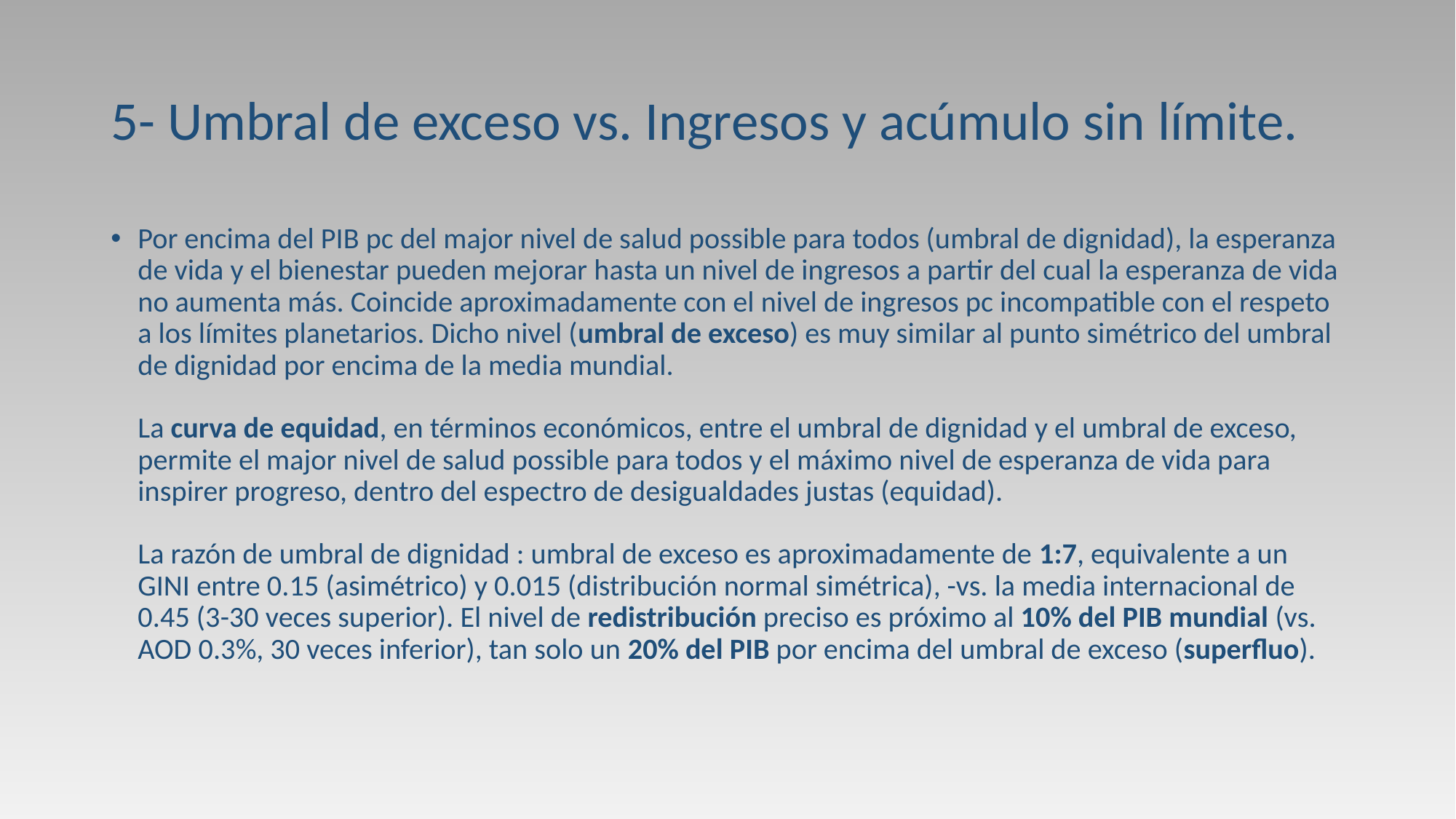

# 5- Umbral de exceso vs. Ingresos y acúmulo sin límite.
Por encima del PIB pc del major nivel de salud possible para todos (umbral de dignidad), la esperanza de vida y el bienestar pueden mejorar hasta un nivel de ingresos a partir del cual la esperanza de vida no aumenta más. Coincide aproximadamente con el nivel de ingresos pc incompatible con el respeto a los límites planetarios. Dicho nivel (umbral de exceso) es muy similar al punto simétrico del umbral de dignidad por encima de la media mundial.
La curva de equidad, en términos económicos, entre el umbral de dignidad y el umbral de exceso, permite el major nivel de salud possible para todos y el máximo nivel de esperanza de vida para inspirer progreso, dentro del espectro de desigualdades justas (equidad).
La razón de umbral de dignidad : umbral de exceso es aproximadamente de 1:7, equivalente a un GINI entre 0.15 (asimétrico) y 0.015 (distribución normal simétrica), -vs. la media internacional de 0.45 (3-30 veces superior). El nivel de redistribución preciso es próximo al 10% del PIB mundial (vs. AOD 0.3%, 30 veces inferior), tan solo un 20% del PIB por encima del umbral de exceso (superfluo).